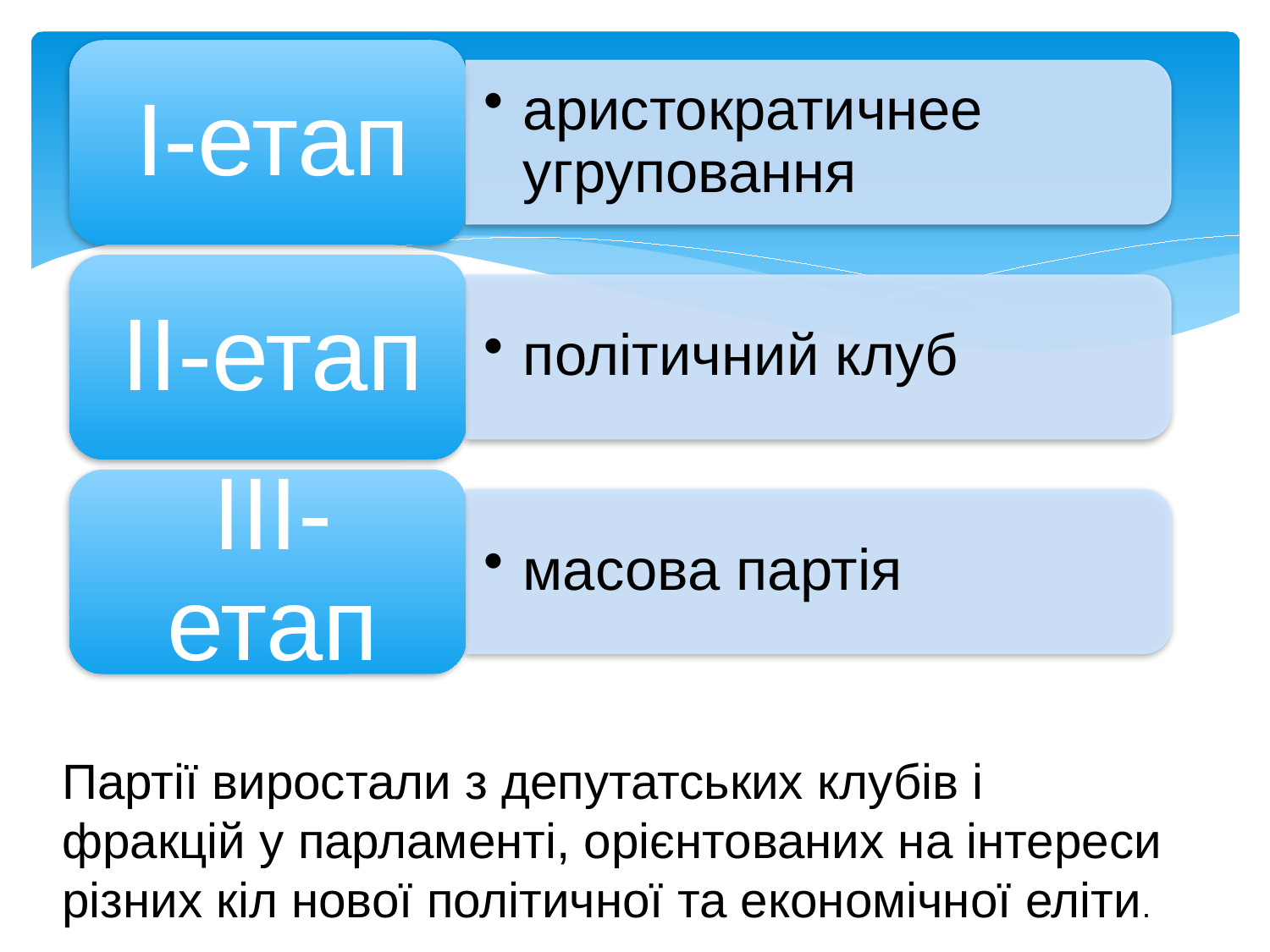

аристократичнее угруповання
I-етап
політичний клуб
II-етап
масова партія
IIІ-етап
Партії виростали з депутатських клубів і фракцій у парламенті, орієнтованих на інтереси різних кіл нової політичної та економічної еліти.